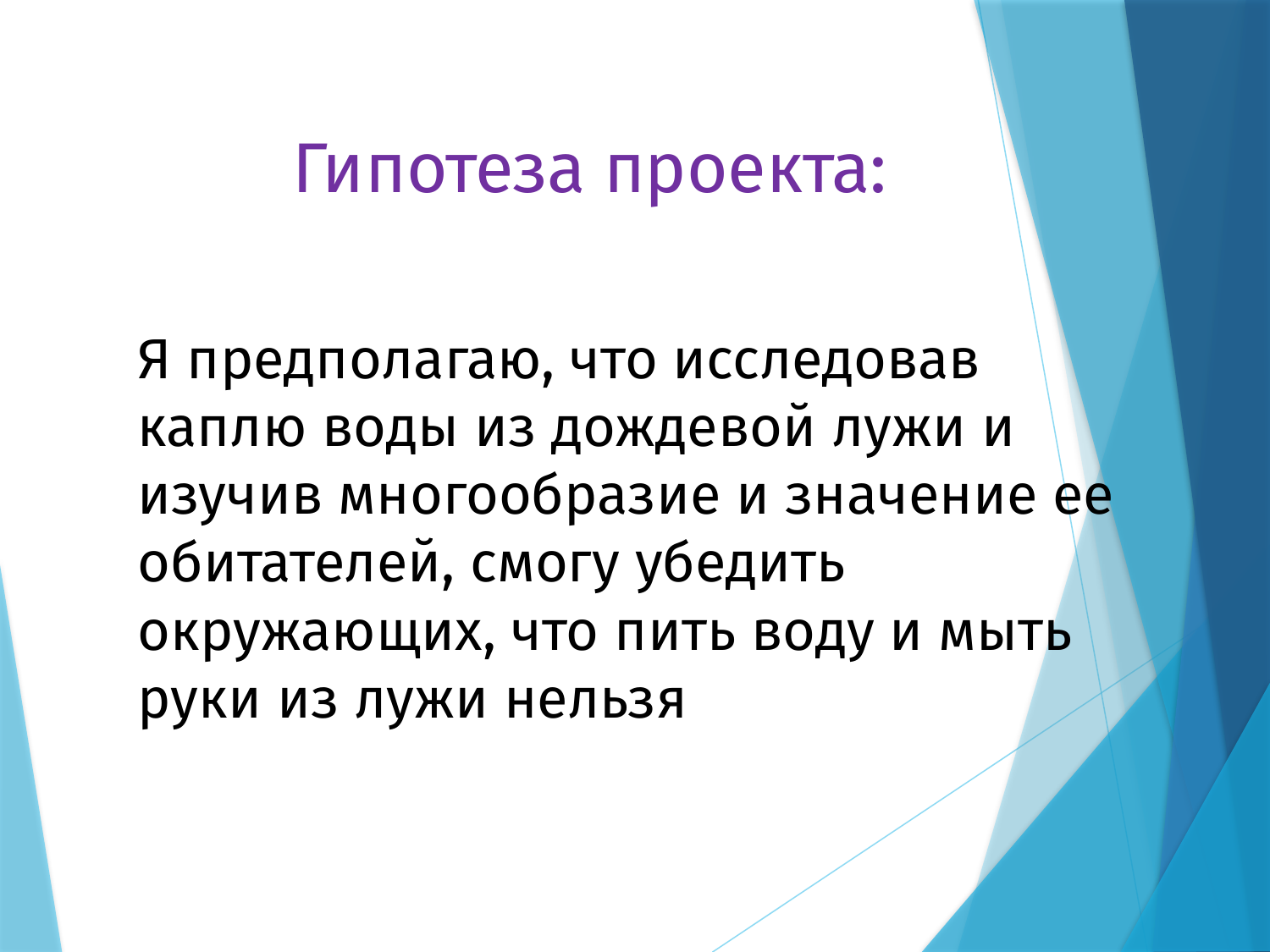

# Гипотеза проекта:
Я предполагаю, что исследовав каплю воды из дождевой лужи и изучив многообразие и значение ее обитателей, смогу убедить окружающих, что пить воду и мыть руки из лужи нельзя